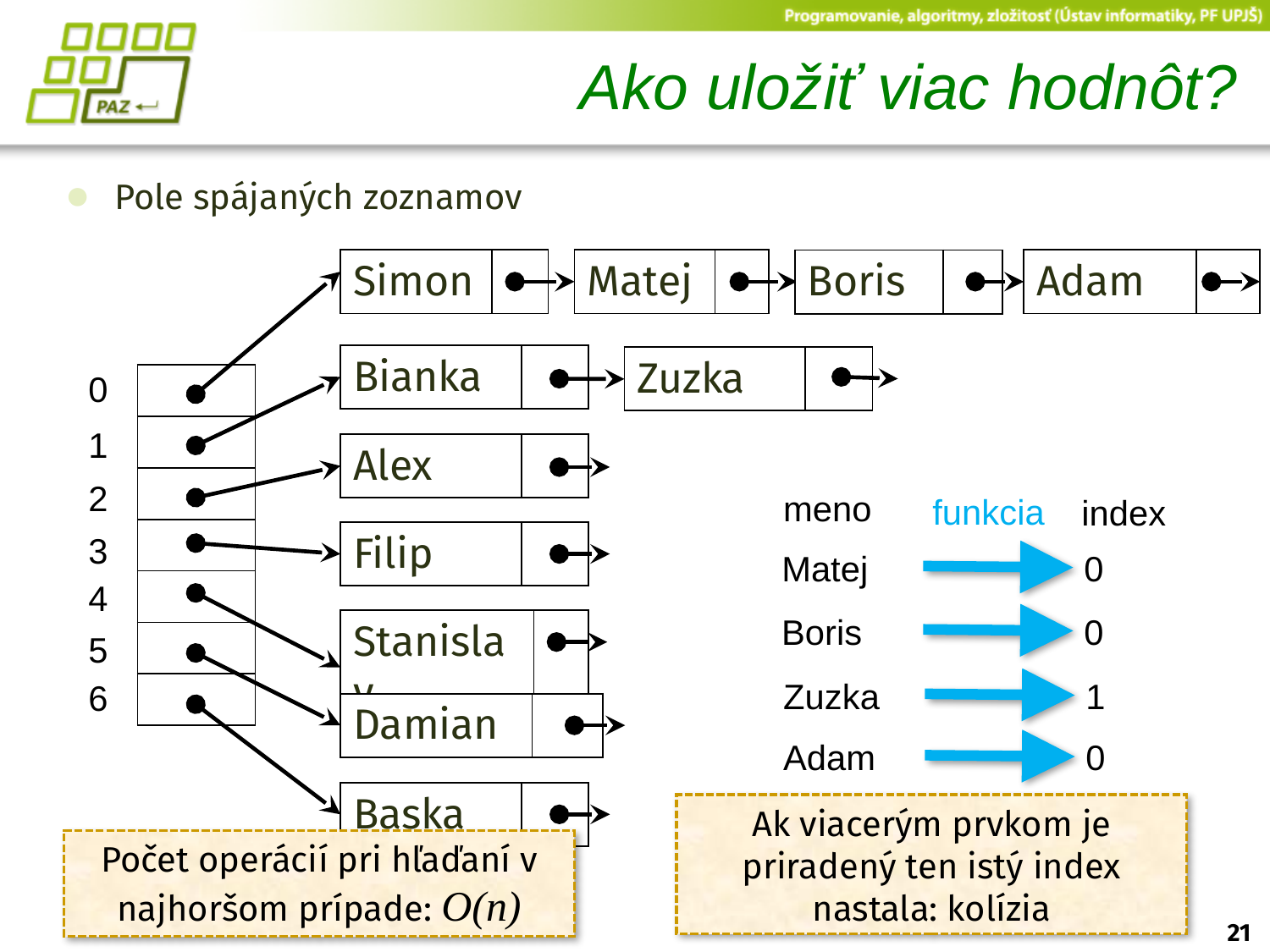

# Ako uložiť viac hodnôt?
Pole spájaných zoznamov
| Simon |  |
| --- | --- |
| Matej |  |
| --- | --- |
| Adam |  |
| --- | --- |
| Boris |  |
| --- | --- |
| Bianka |  |
| --- | --- |
| Zuzka |  |
| --- | --- |
0
|  |
| --- |
|  |
|  |
|  |
|  |
|  |
|  |
1
| Alex |  |
| --- | --- |
2
meno
funkcia
index
Matej
0

Boris
0

Zuzka
1

Adam
0

3
| Filip |  |
| --- | --- |
4
| Stanislav |  |
| --- | --- |
5
6
| Damian |  |
| --- | --- |
| Baska |  |
| --- | --- |
Ak viacerým prvkom je priradený ten istý index nastala: kolízia
Počet operácií pri hľaďaní v najhoršom prípade: O(n)